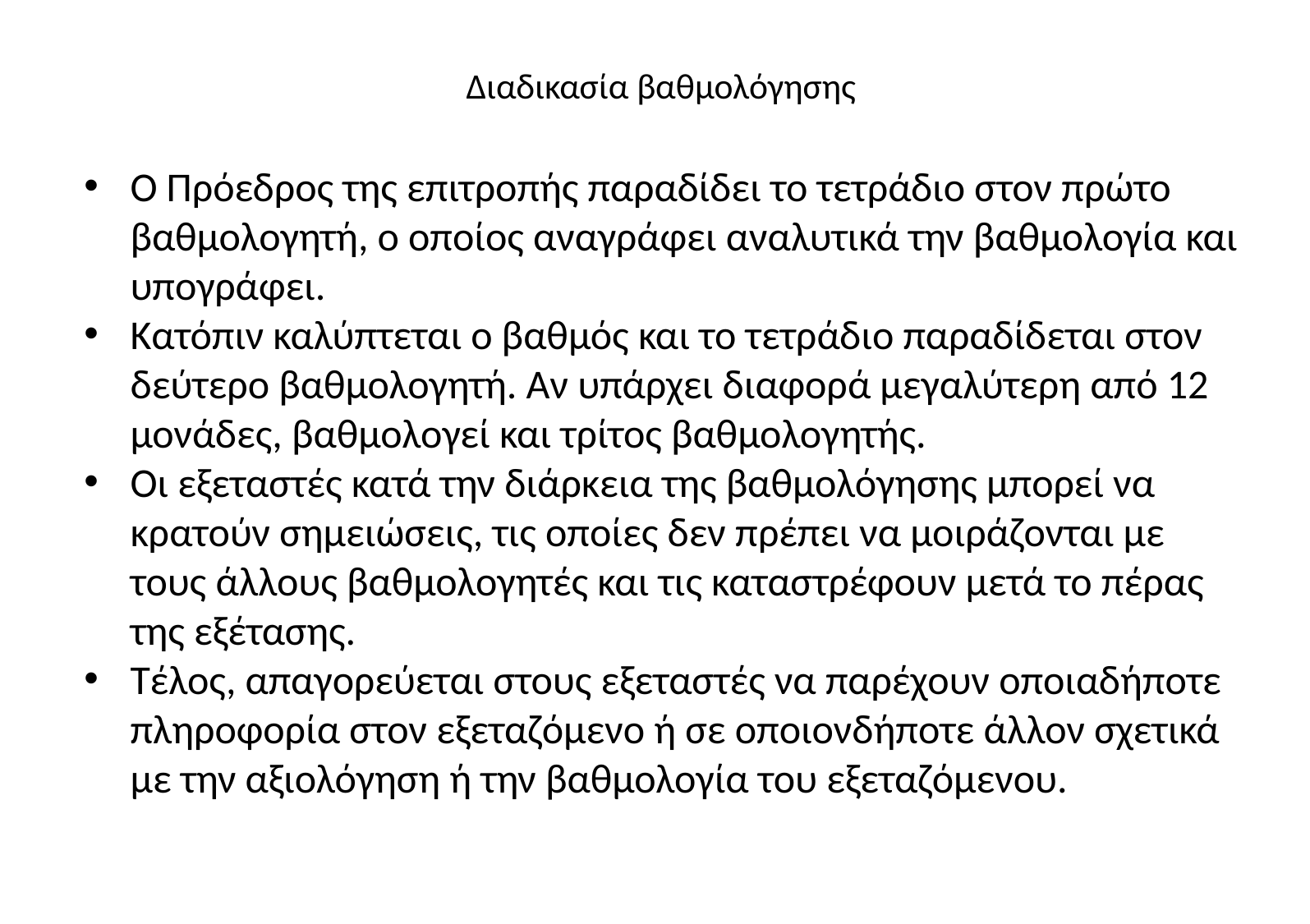

# Διαδικασία βαθμολόγησης
Ο Πρόεδρος της επιτροπής παραδίδει το τετράδιο στον πρώτο βαθμολογητή, ο οποίος αναγράφει αναλυτικά την βαθμολογία και υπογράφει.
Κατόπιν καλύπτεται ο βαθμός και το τετράδιο παραδίδεται στον δεύτερο βαθμολογητή. Αν υπάρχει διαφορά μεγαλύτερη από 12 μονάδες, βαθμολογεί και τρίτος βαθμολογητής.
Οι εξεταστές κατά την διάρκεια της βαθμολόγησης μπορεί να κρατούν σημειώσεις, τις οποίες δεν πρέπει να μοιράζονται με τους άλλους βαθμολογητές και τις καταστρέφουν μετά το πέρας της εξέτασης.
Τέλος, απαγορεύεται στους εξεταστές να παρέχουν οποιαδήποτε πληροφορία στον εξεταζόμενο ή σε οποιονδήποτε άλλον σχετικά με την αξιολόγηση ή την βαθμολογία του εξεταζόμενου.